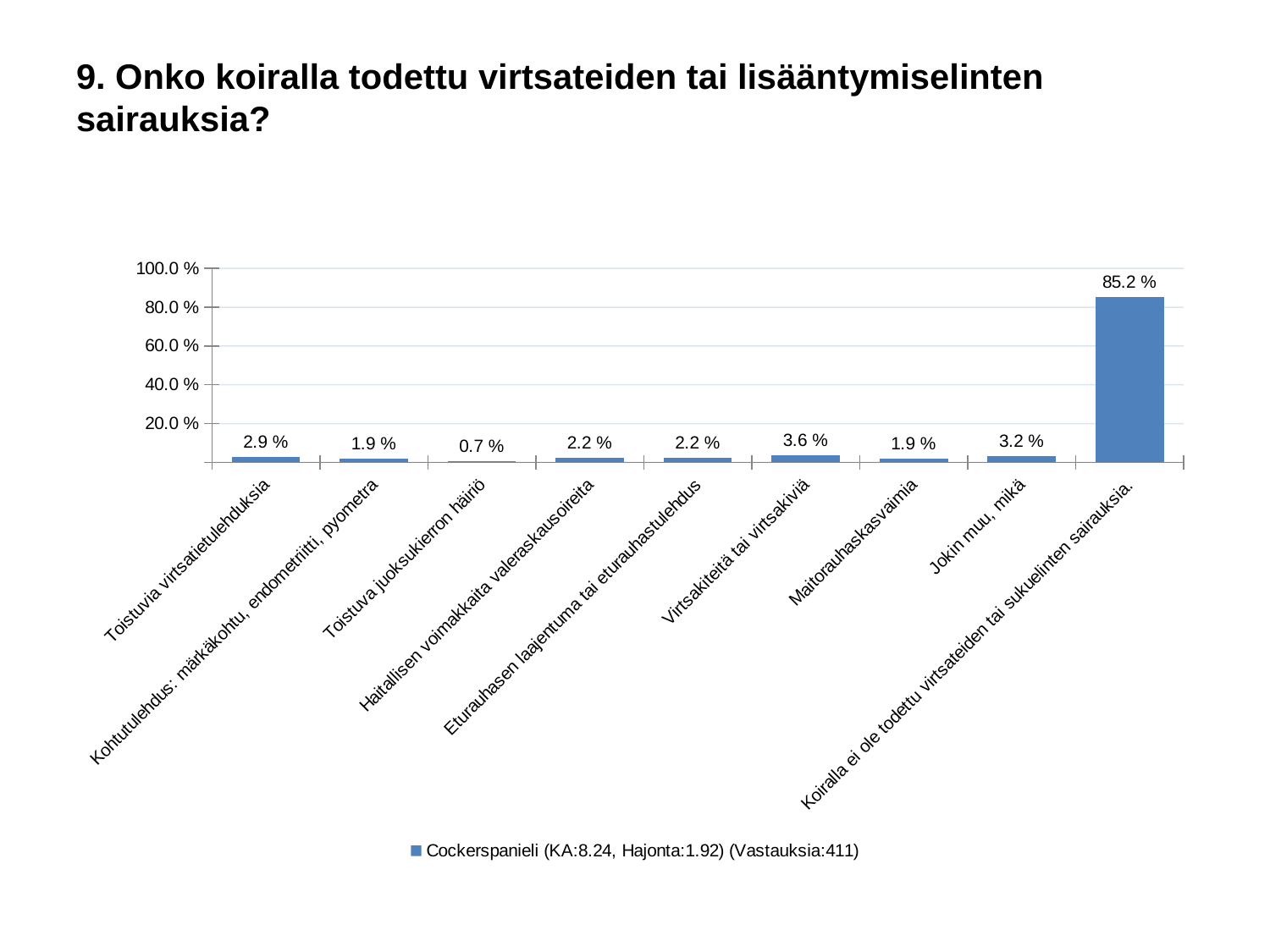

# 9. Onko koiralla todettu virtsateiden tai lisääntymiselinten sairauksia?

### Chart

| Category | Cockerspanieli (KA:8.24, Hajonta:1.92) (Vastauksia:411) |
|---|---|
| Toistuvia virtsatietulehduksia | 0.029 |
| Kohtutulehdus: märkäkohtu, endometriitti, pyometra | 0.019 |
| Toistuva juoksukierron häiriö | 0.007 |
| Haitallisen voimakkaita valeraskausoireita | 0.022 |
| Eturauhasen laajentuma tai eturauhastulehdus | 0.022 |
| Virtsakiteitä tai virtsakiviä | 0.036 |
| Maitorauhaskasvaimia | 0.019 |
| Jokin muu, mikä | 0.032 |
| Koiralla ei ole todettu virtsateiden tai sukuelinten sairauksia. | 0.852 |